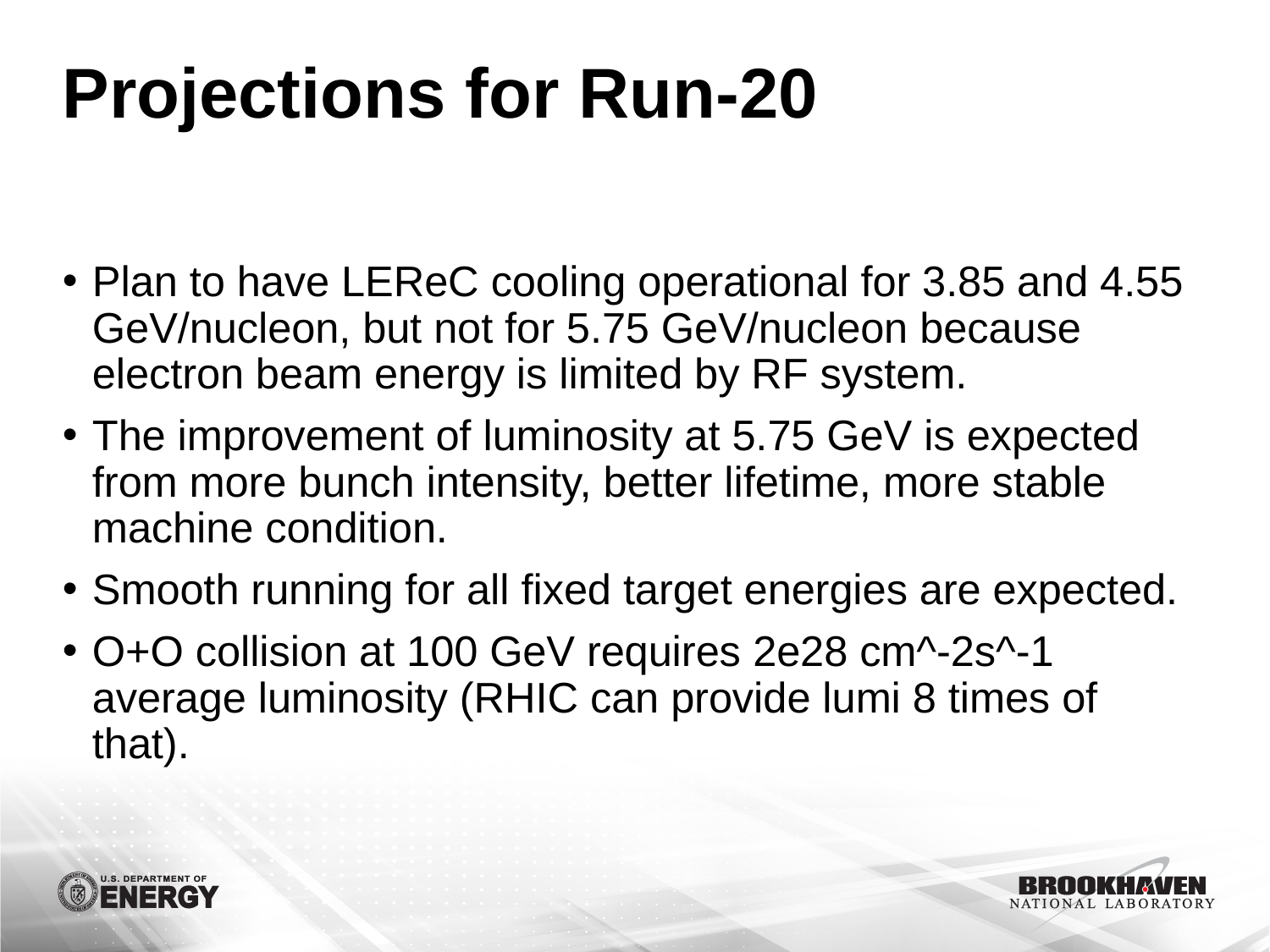

# Projections for Run-20
Plan to have LEReC cooling operational for 3.85 and 4.55 GeV/nucleon, but not for 5.75 GeV/nucleon because electron beam energy is limited by RF system.
The improvement of luminosity at 5.75 GeV is expected from more bunch intensity, better lifetime, more stable machine condition.
Smooth running for all fixed target energies are expected.
O+O collision at 100 GeV requires 2e28 cm^-2s^-1 average luminosity (RHIC can provide lumi 8 times of that).